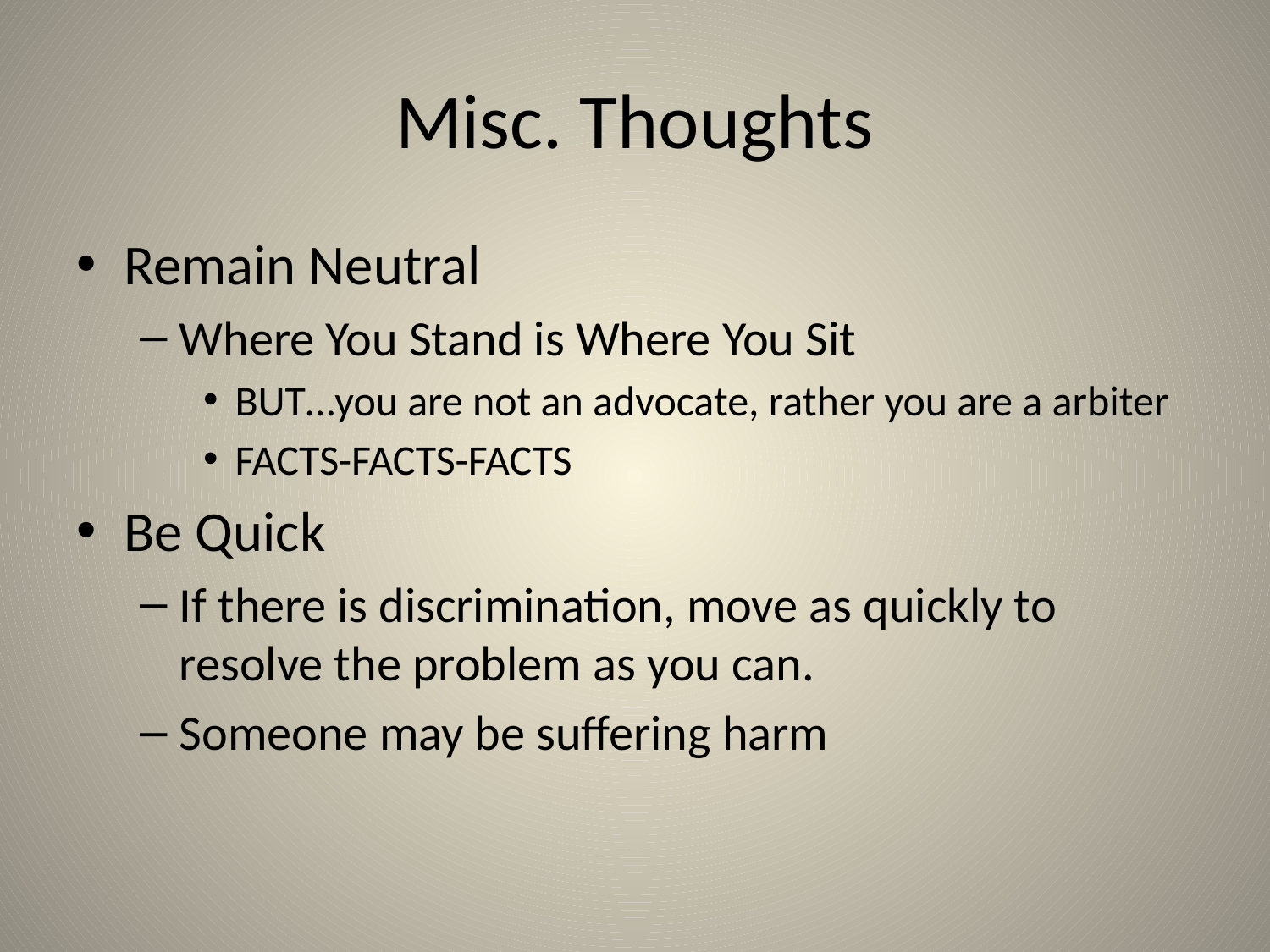

# Misc. Thoughts
Remain Neutral
Where You Stand is Where You Sit
BUT…you are not an advocate, rather you are a arbiter
FACTS-FACTS-FACTS
Be Quick
If there is discrimination, move as quickly to resolve the problem as you can.
Someone may be suffering harm